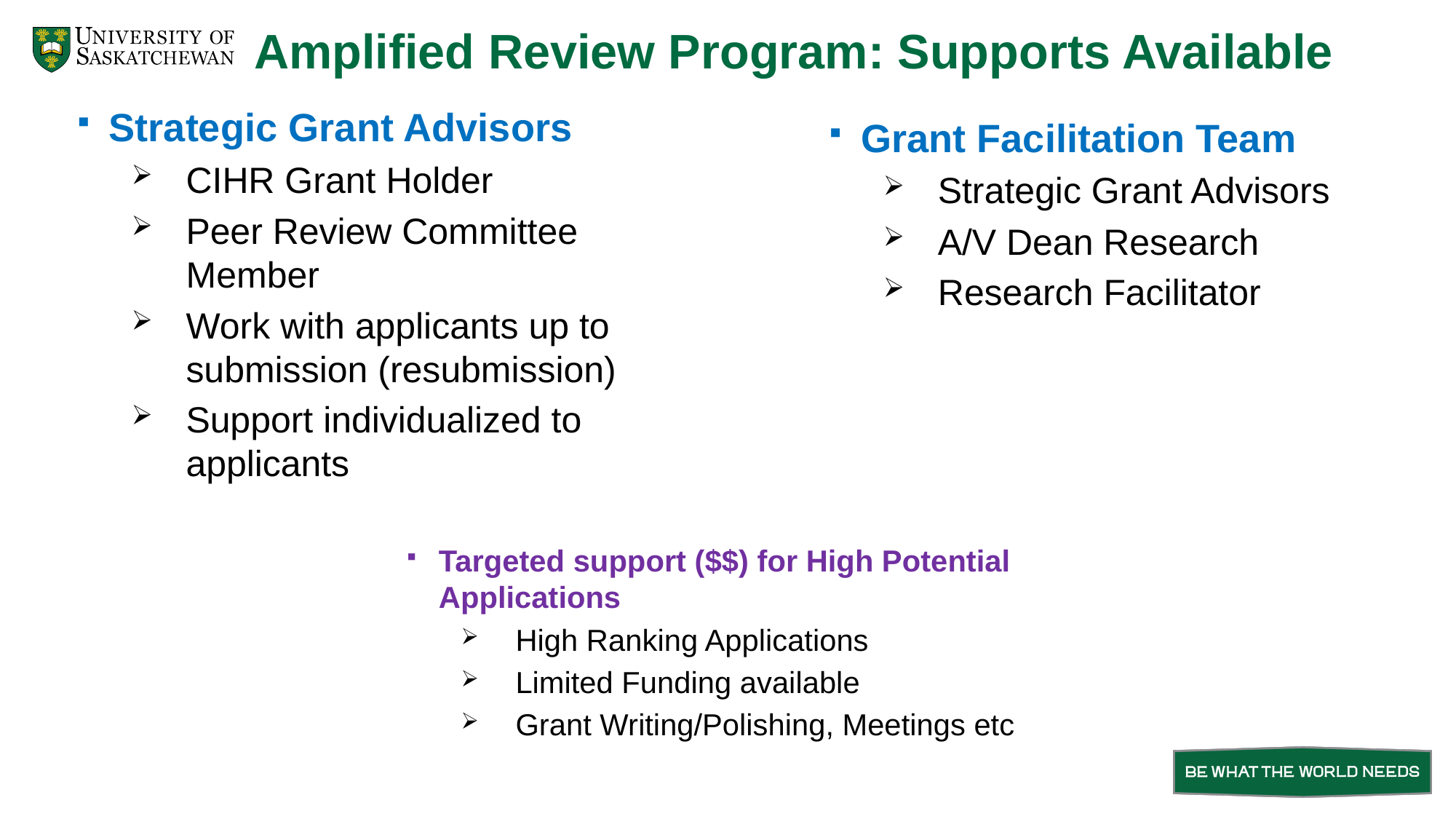

# Amplified Review Program: Supports Available
Strategic Grant Advisors
CIHR Grant Holder
Peer Review Committee Member
Work with applicants up to submission (resubmission)
Support individualized to applicants

Grant Facilitation Team
Strategic Grant Advisors
A/V Dean Research
Research Facilitator
Targeted support ($$) for High Potential Applications
High Ranking Applications
Limited Funding available
Grant Writing/Polishing, Meetings etc